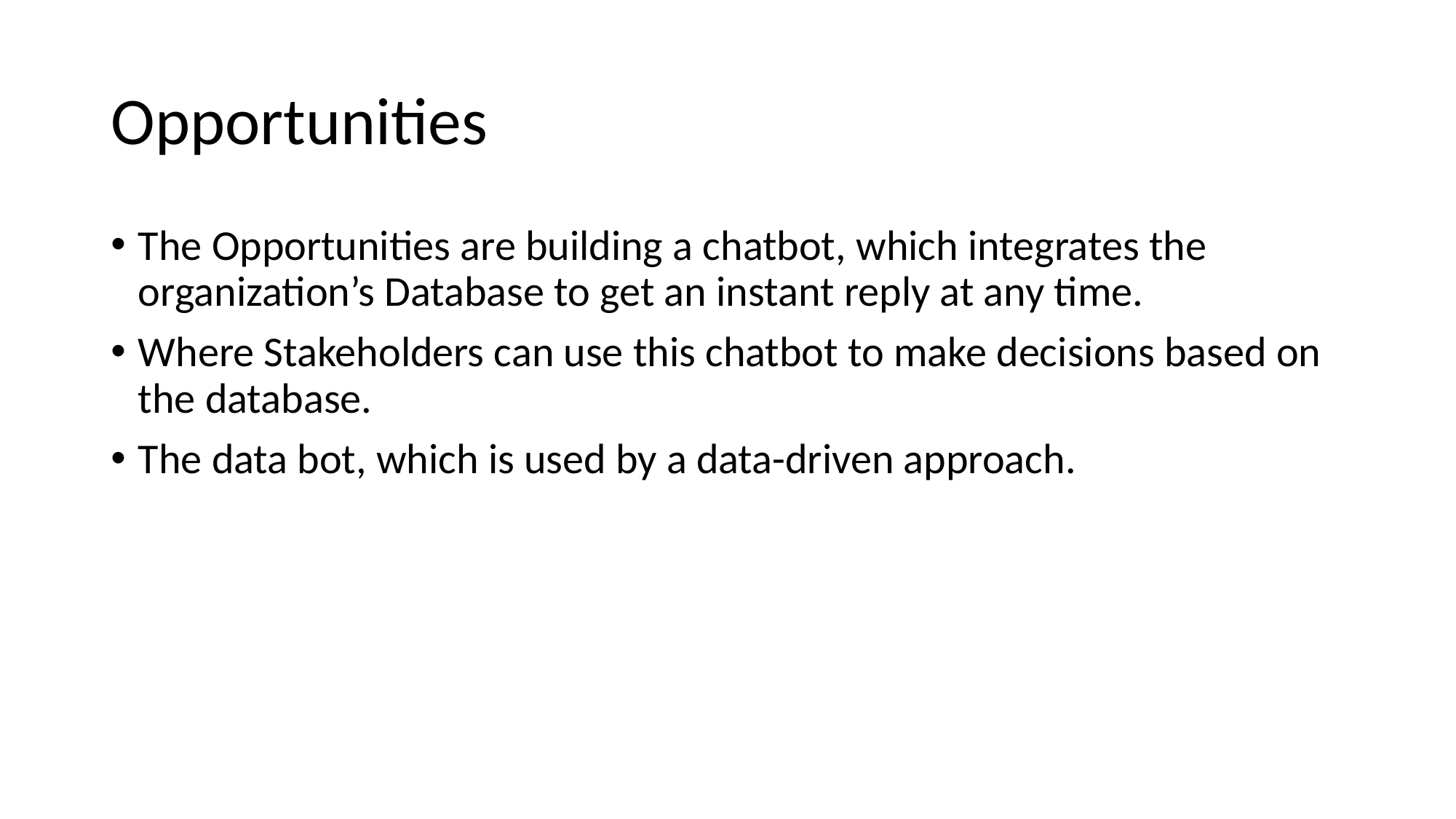

# Opportunities
The Opportunities are building a chatbot, which integrates the organization’s Database to get an instant reply at any time.
Where Stakeholders can use this chatbot to make decisions based on the database.
The data bot, which is used by a data-driven approach.